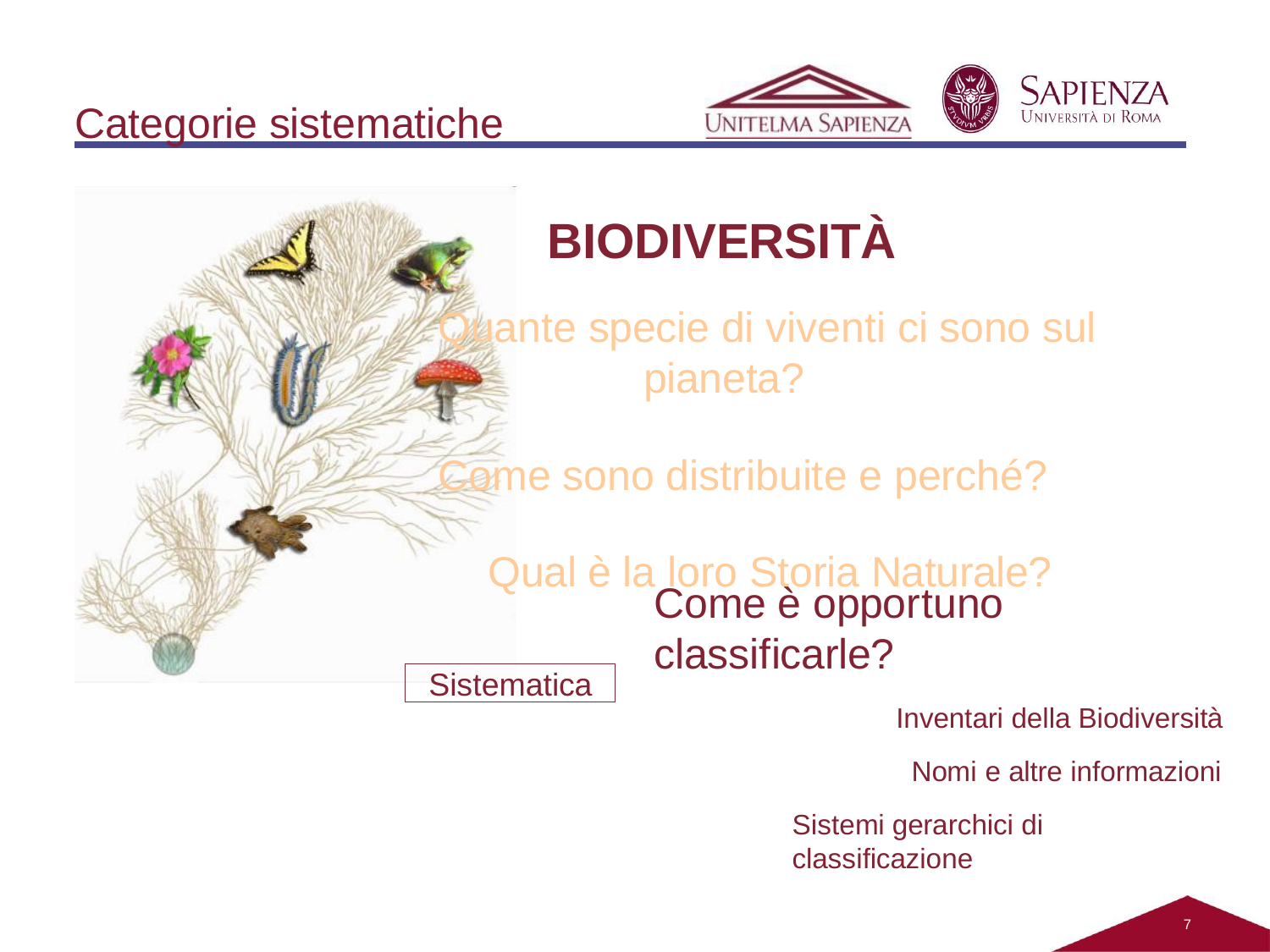

# Categorie sistematiche

BIODIVERSITÀ
Quante specie di viventi ci sono sul pianeta?

Come sono distribuite e perché?

Qual è la loro Storia Naturale?
Come è opportuno classificarle?
Inventari della Biodiversità
Nomi e altre informazioni
Sistemi gerarchici di classificazione
Sistematica
7